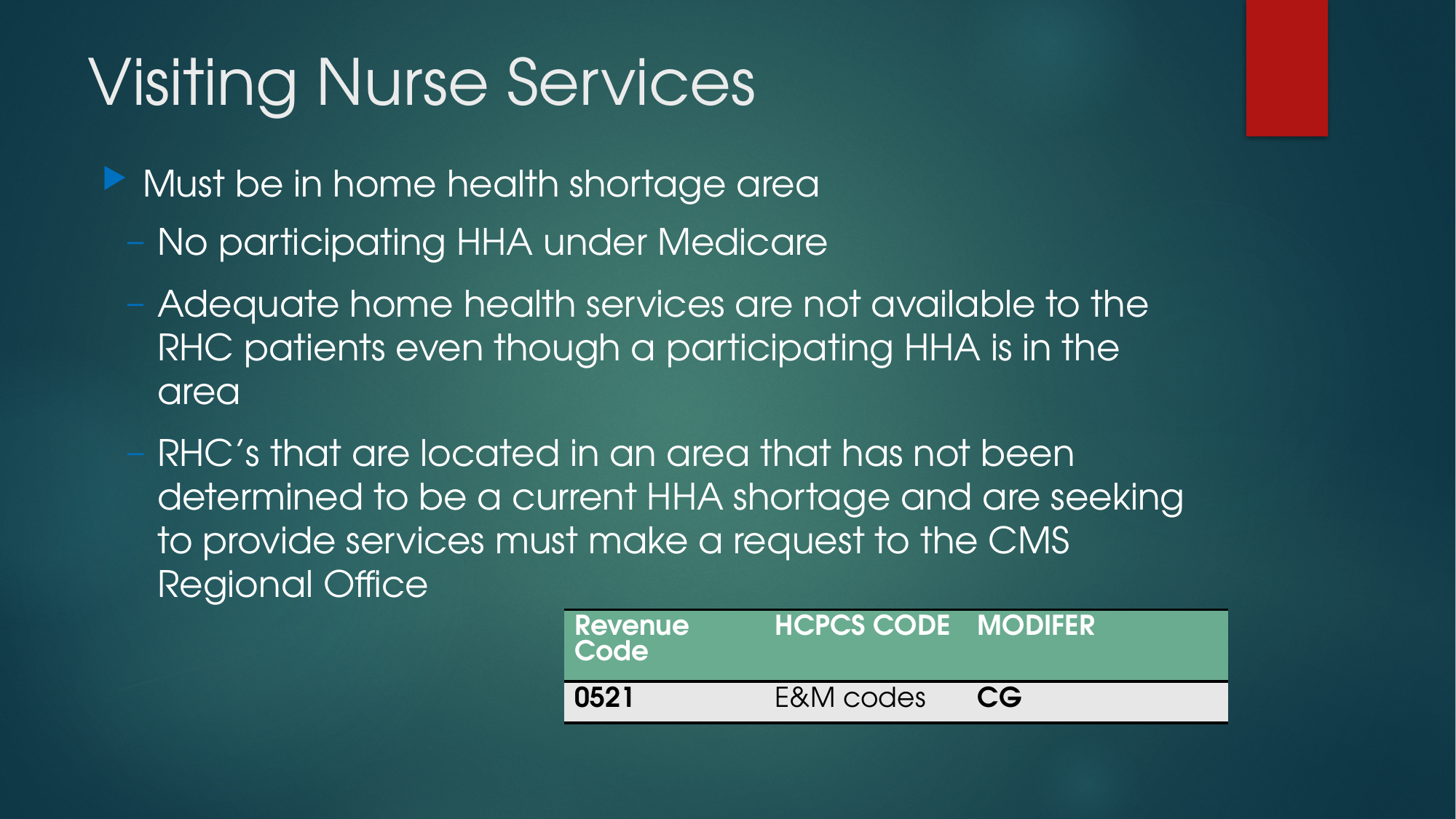

# Visiting Nurse Services
Must be in home health shortage area
No participating HHA under Medicare
Adequate home health services are not available to the RHC patients even though a participating HHA is in the area
RHC’s that are located in an area that has not been determined to be a current HHA shortage and are seeking to provide services must make a request to the CMS Regional Office
| Revenue Code | HCPCS CODE | MODIFER |
| --- | --- | --- |
| 0521 | E&M codes | CG |